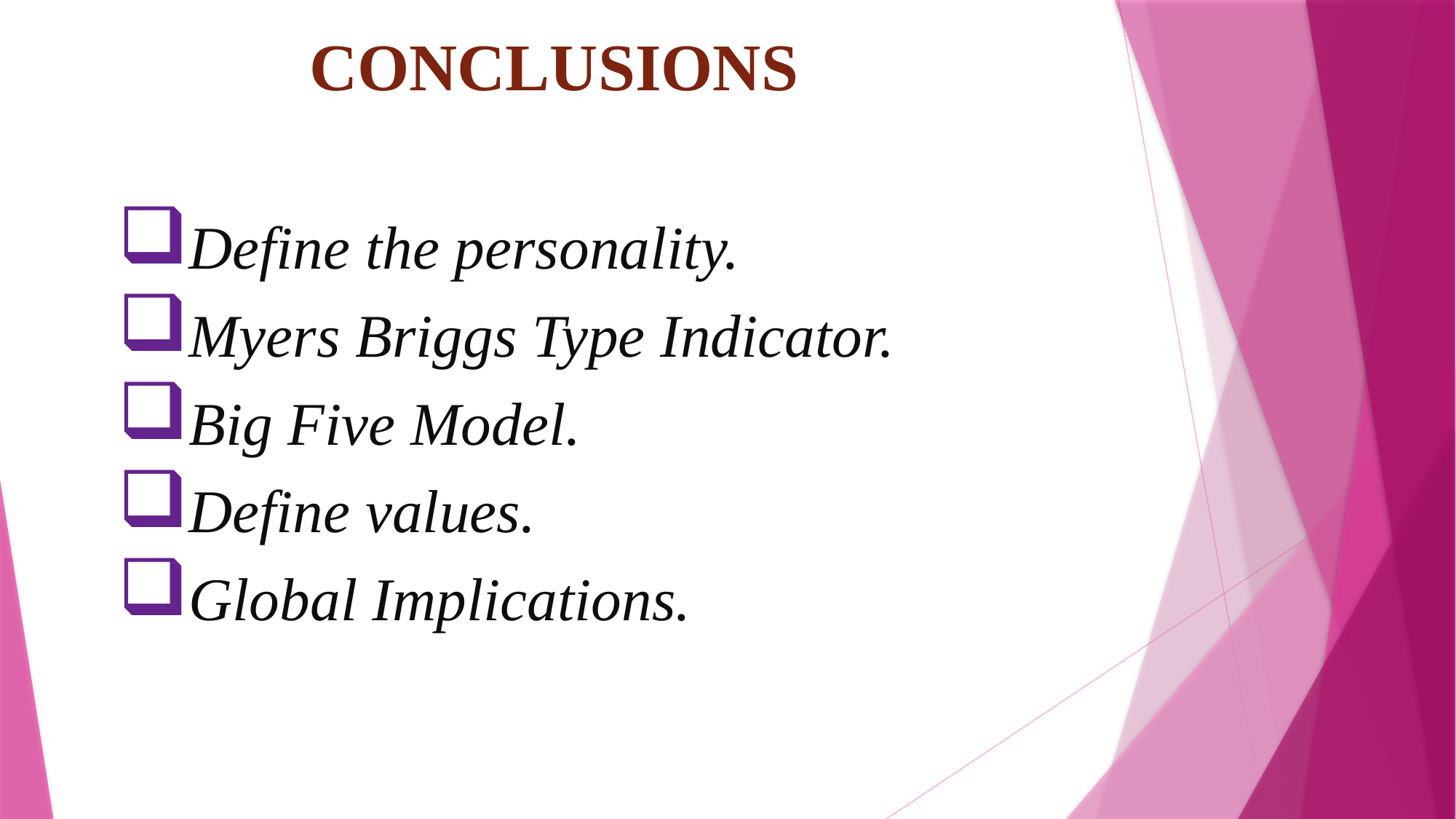

# CONCLUSIONS
Define the personality.
Myers Briggs Type Indicator.
Big Five Model.
Define values.
Global Implications.